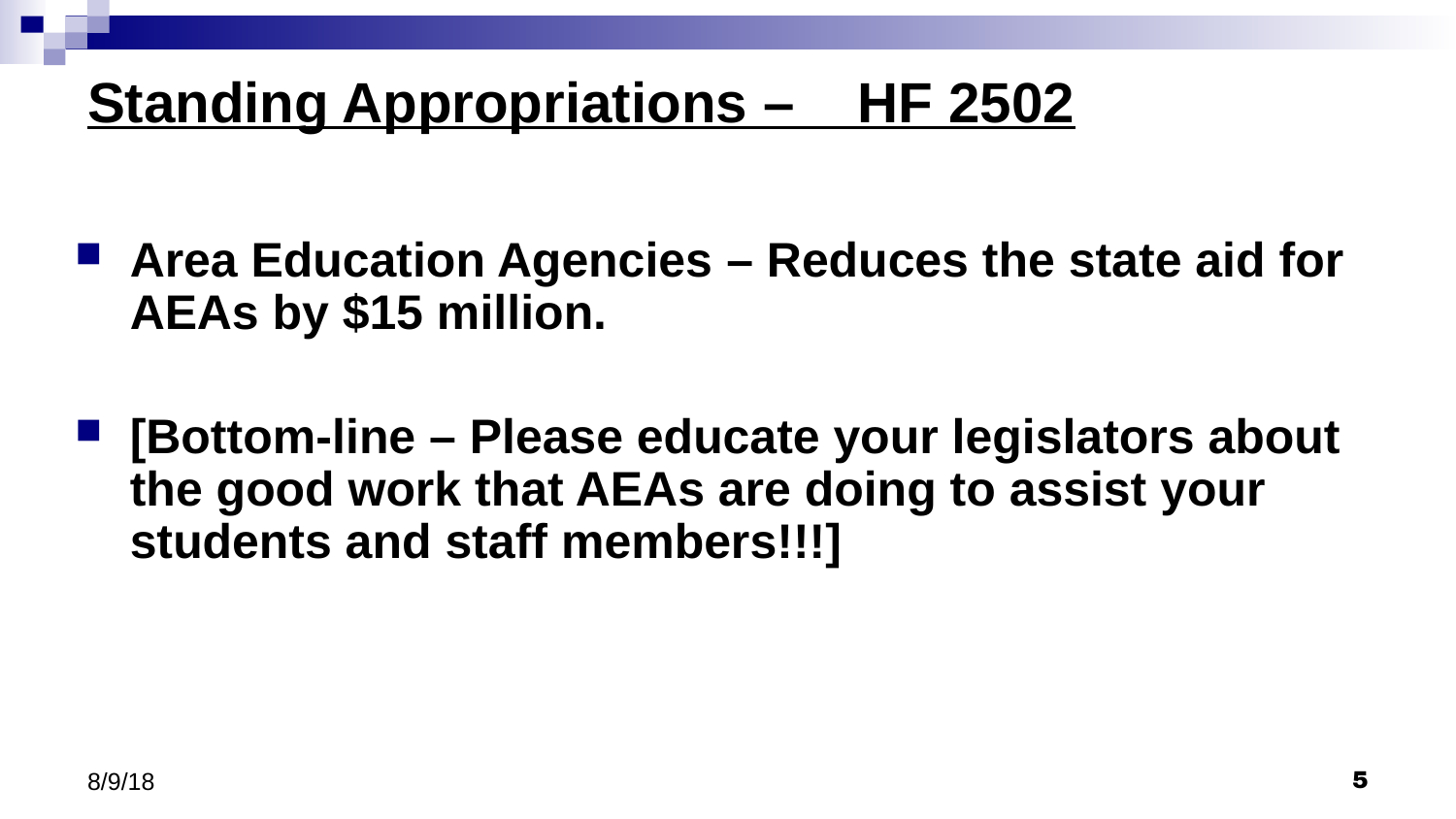

# Standing Appropriations –    HF 2502

Area Education Agencies – Reduces the state aid for AEAs by $15 million.

[Bottom-line – Please educate your legislators about the good work that AEAs are doing to assist your students and staff members!!!]

8/9/18
5